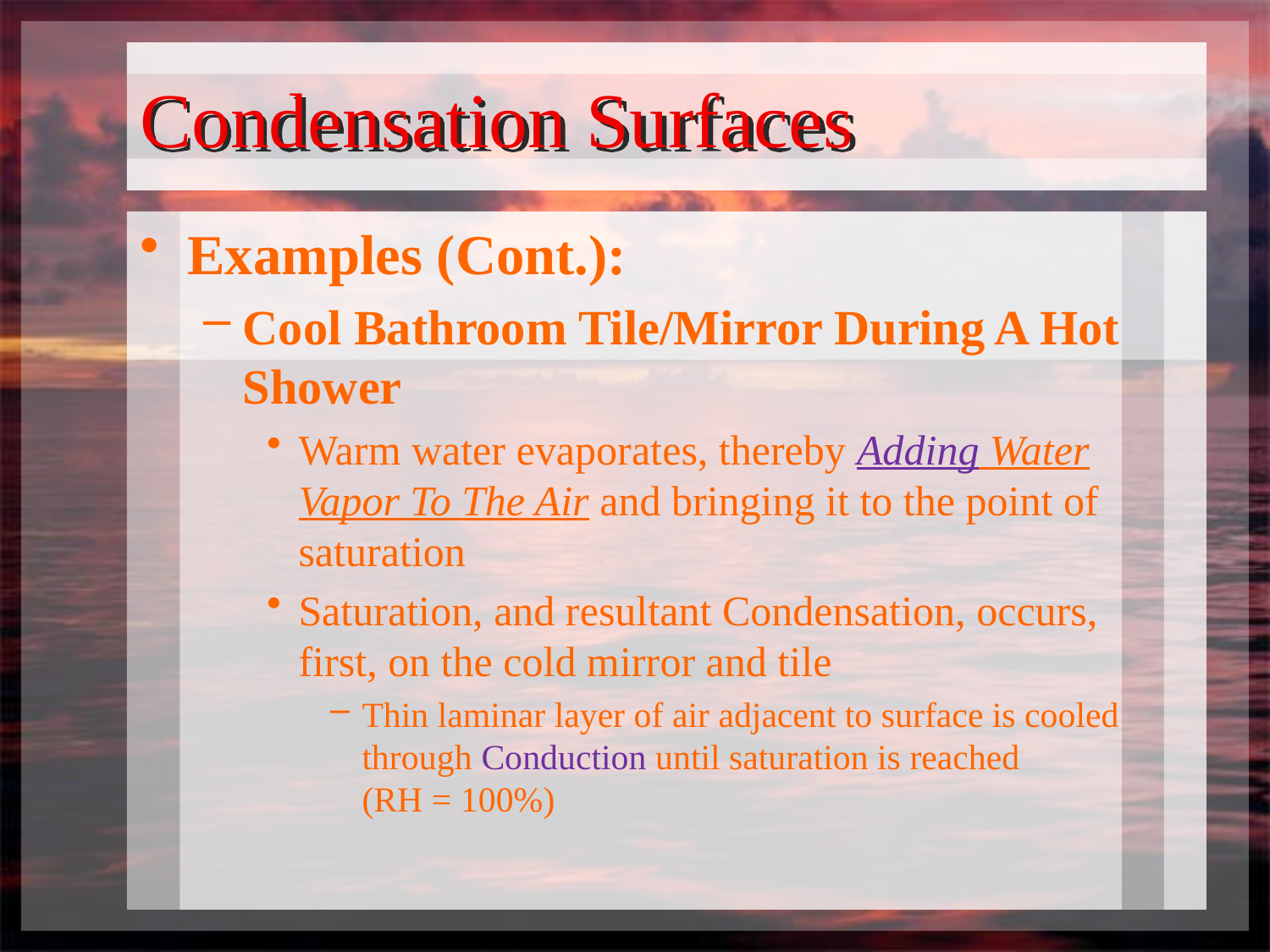

# Condensation Surfaces
Examples (Cont.):
Cool Bathroom Tile/Mirror During A Hot Shower
Warm water evaporates, thereby Adding Water Vapor To The Air and bringing it to the point of saturation
Saturation, and resultant Condensation, occurs,
first, on the cold mirror and tile
Thin laminar layer of air adjacent to surface is cooled through Conduction until saturation is reached
(RH = 100%)